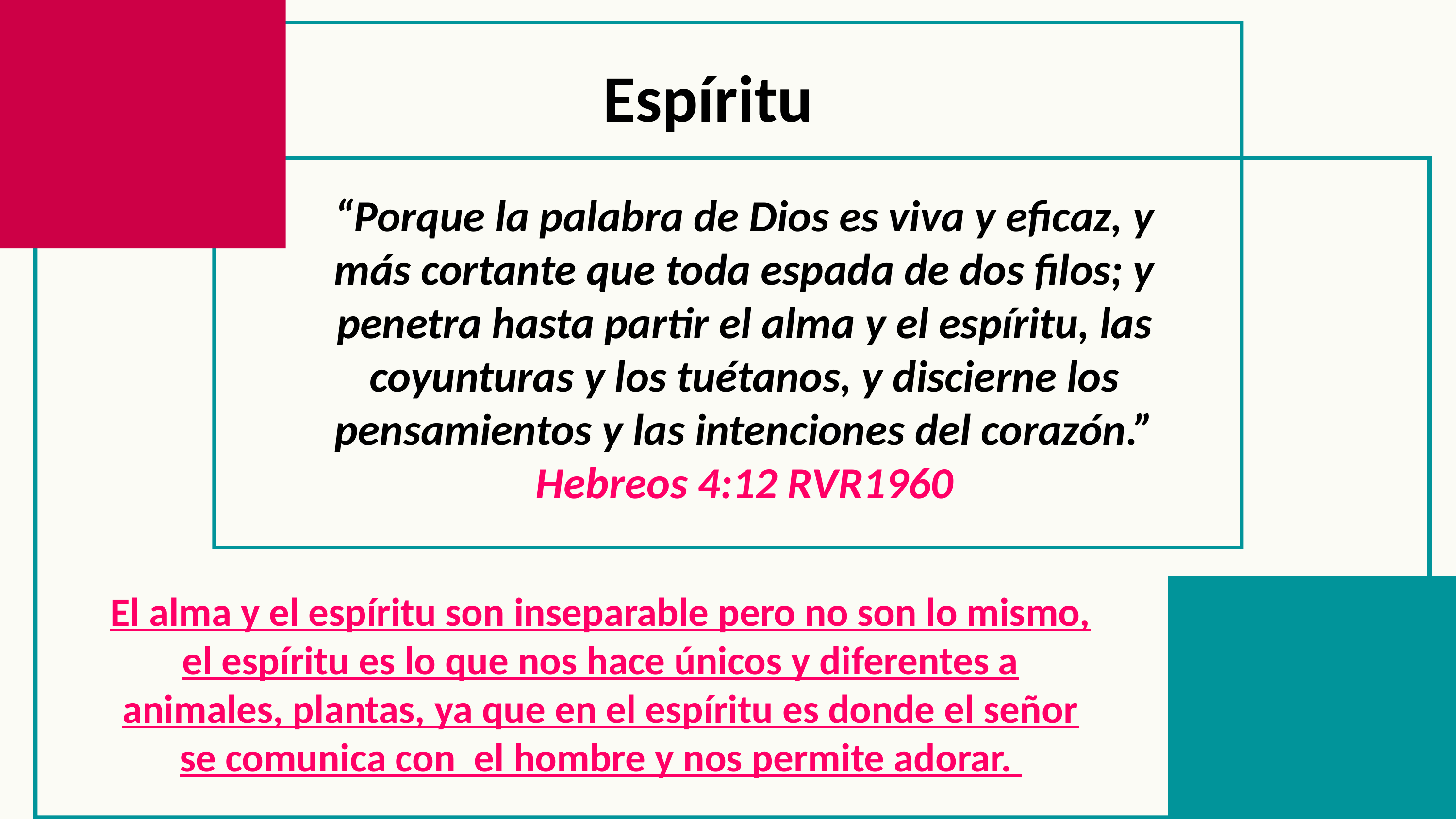

Espíritu

“Porque la palabra de Dios es viva y eficaz, y más cortante que toda espada de dos filos; y penetra hasta partir el alma y el espíritu, las coyunturas y los tuétanos, y discierne los pensamientos y las intenciones del corazón.”
Hebreos 4:12 RVR1960

El alma y el espíritu son inseparable pero no son lo mismo, el espíritu es lo que nos hace únicos y diferentes a animales, plantas, ya que en el espíritu es donde el señor se comunica con  el hombre y nos permite adorar.